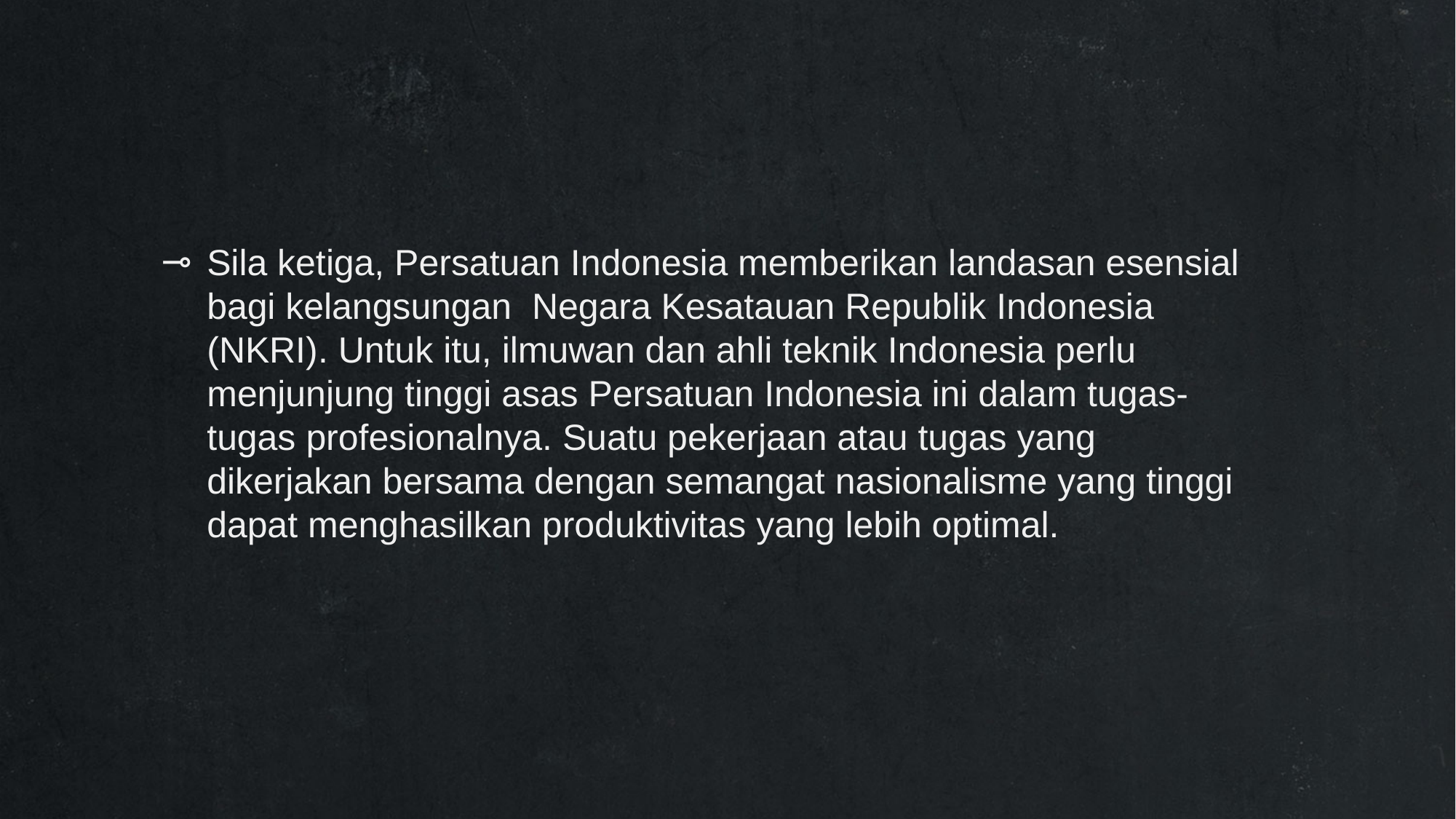

Sila ketiga, Persatuan Indonesia memberikan landasan esensial bagi kelangsungan  Negara Kesatauan Republik Indonesia (NKRI). Untuk itu, ilmuwan dan ahli teknik Indonesia perlu menjunjung tinggi asas Persatuan Indonesia ini dalam tugas-tugas profesionalnya. Suatu pekerjaan atau tugas yang dikerjakan bersama dengan semangat nasionalisme yang tinggi dapat menghasilkan produktivitas yang lebih optimal.